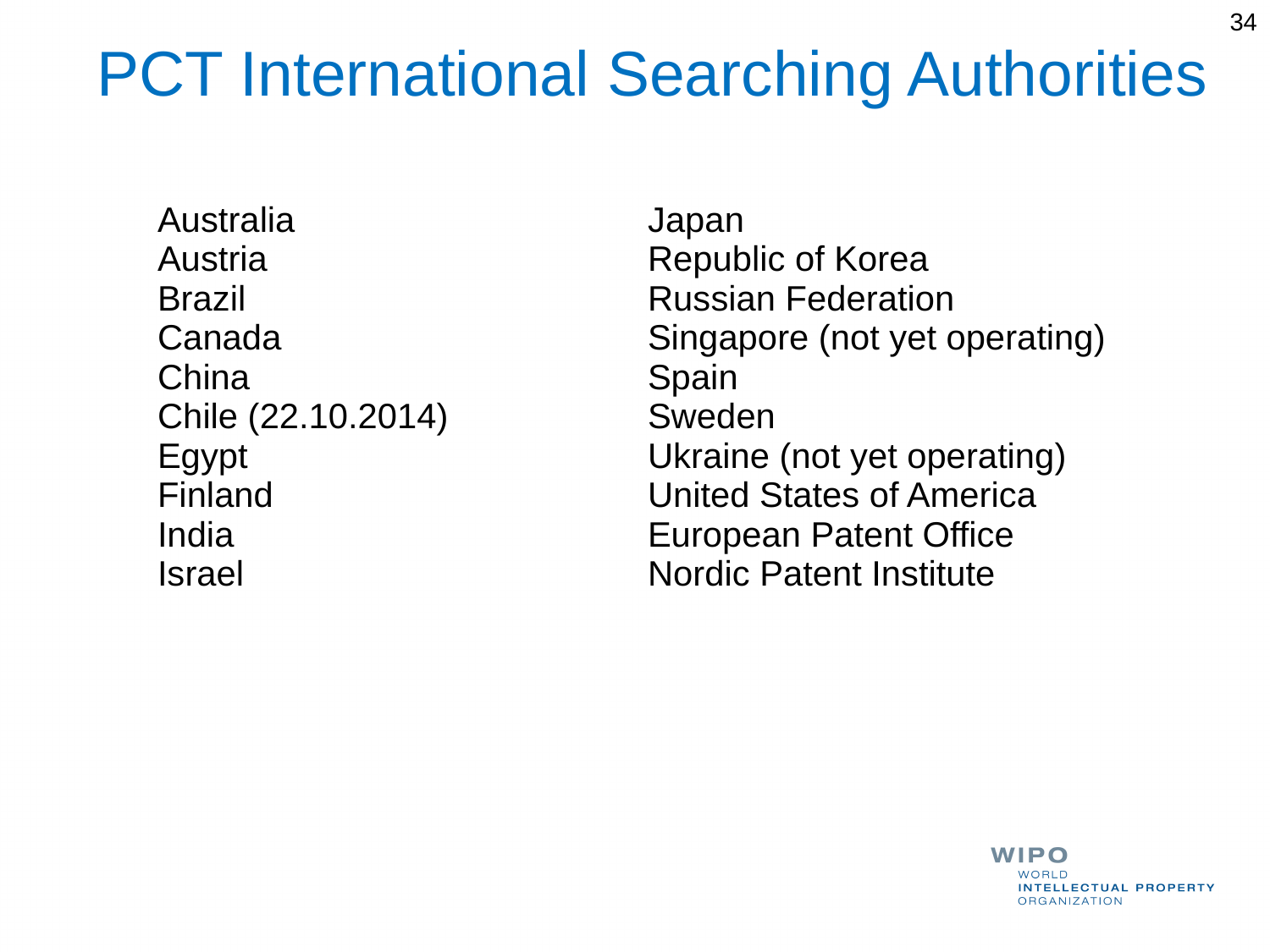

34
 PCT International Searching Authorities
| Australia Austria Brazil Canada China Chile (22.10.2014) Egypt Finland India Israel | Japan Republic of Korea Russian Federation Singapore (not yet operating) Spain Sweden Ukraine (not yet operating) United States of America European Patent Office Nordic Patent Institute |
| --- | --- |